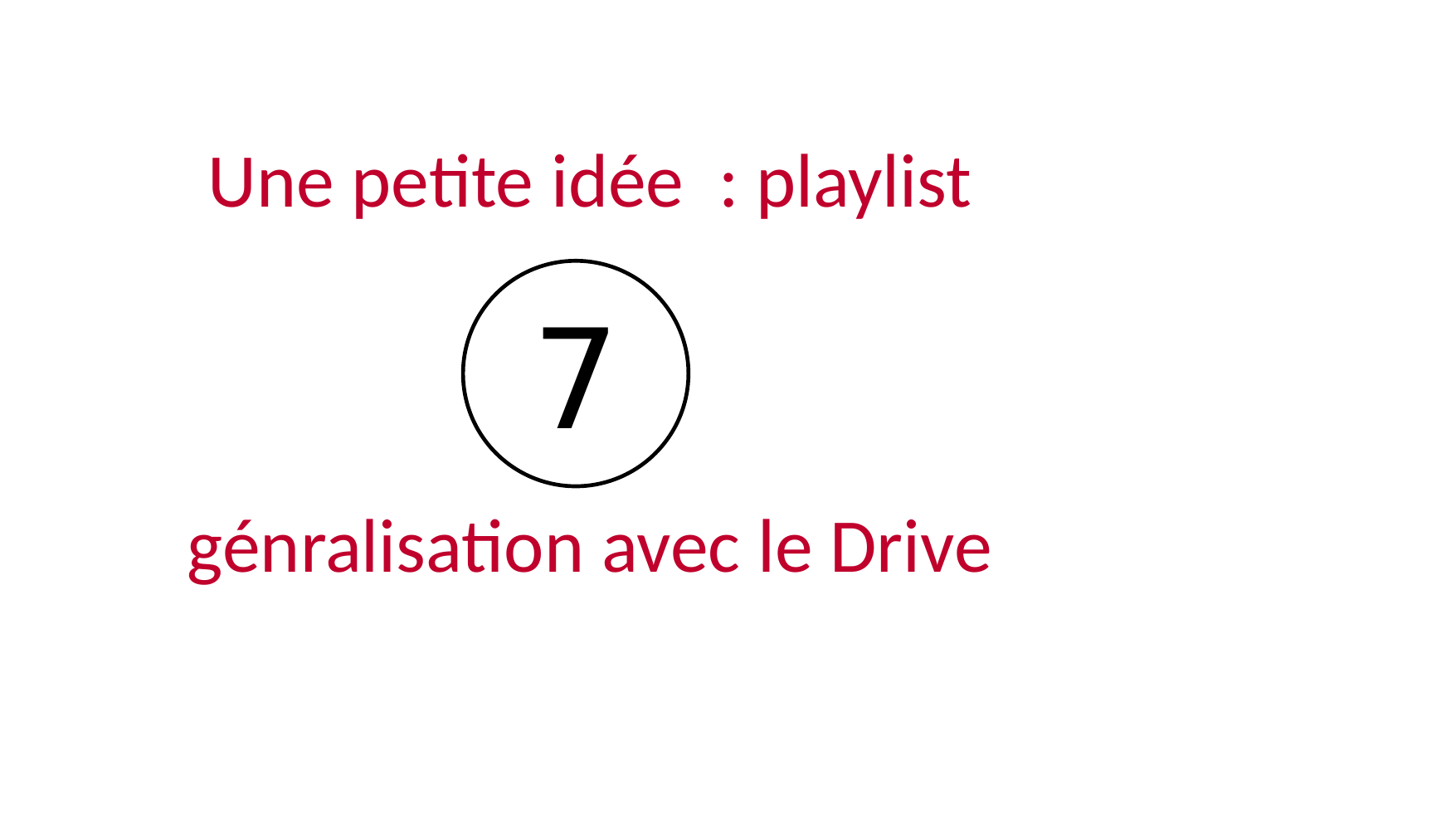

# Une petite idée  : playlist génralisation avec le Drive
7